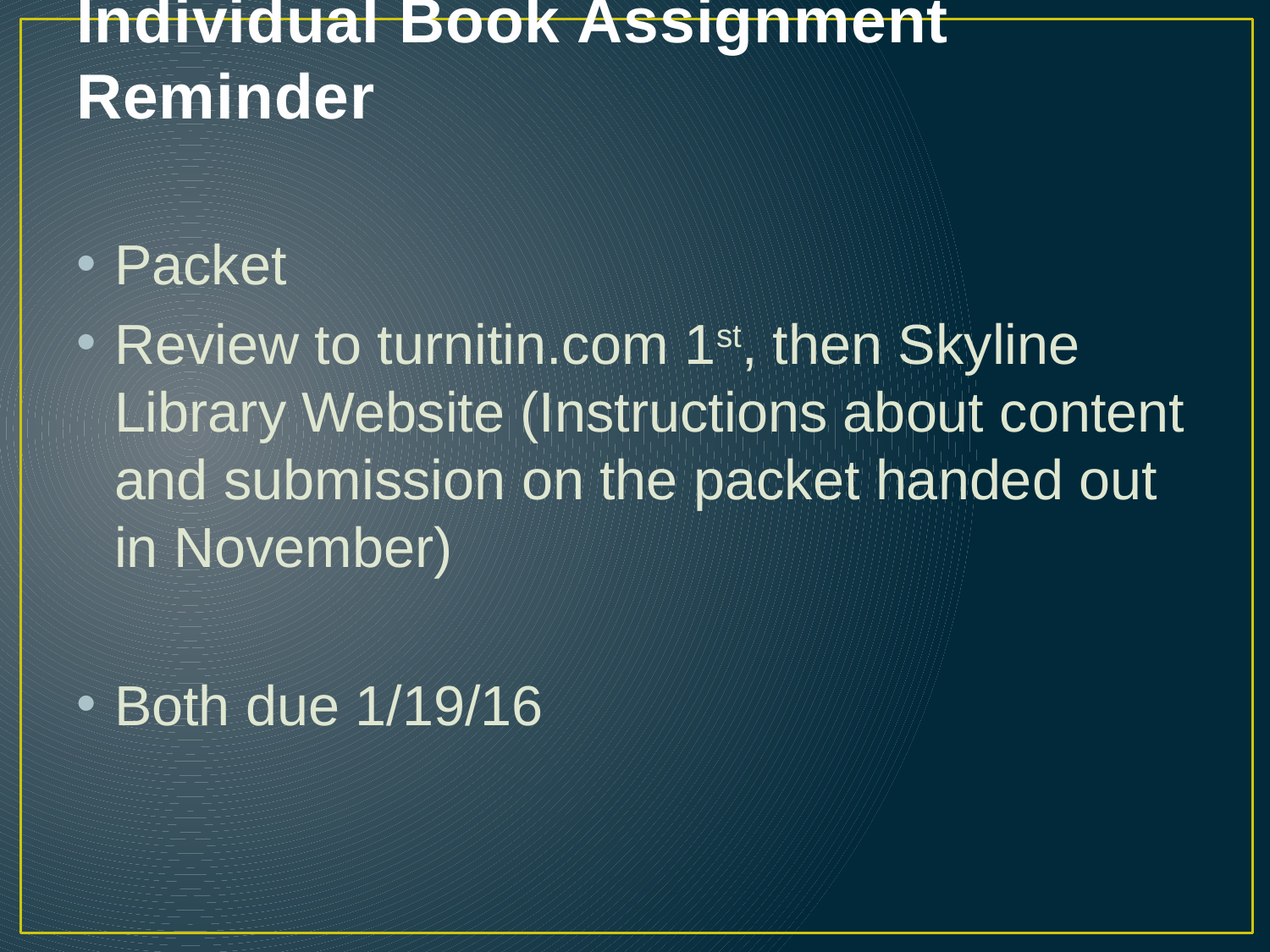

# Individual Book Assignment Reminder
Packet
Review to turnitin.com 1st, then Skyline Library Website (Instructions about content and submission on the packet handed out in November)

Both due 1/19/16